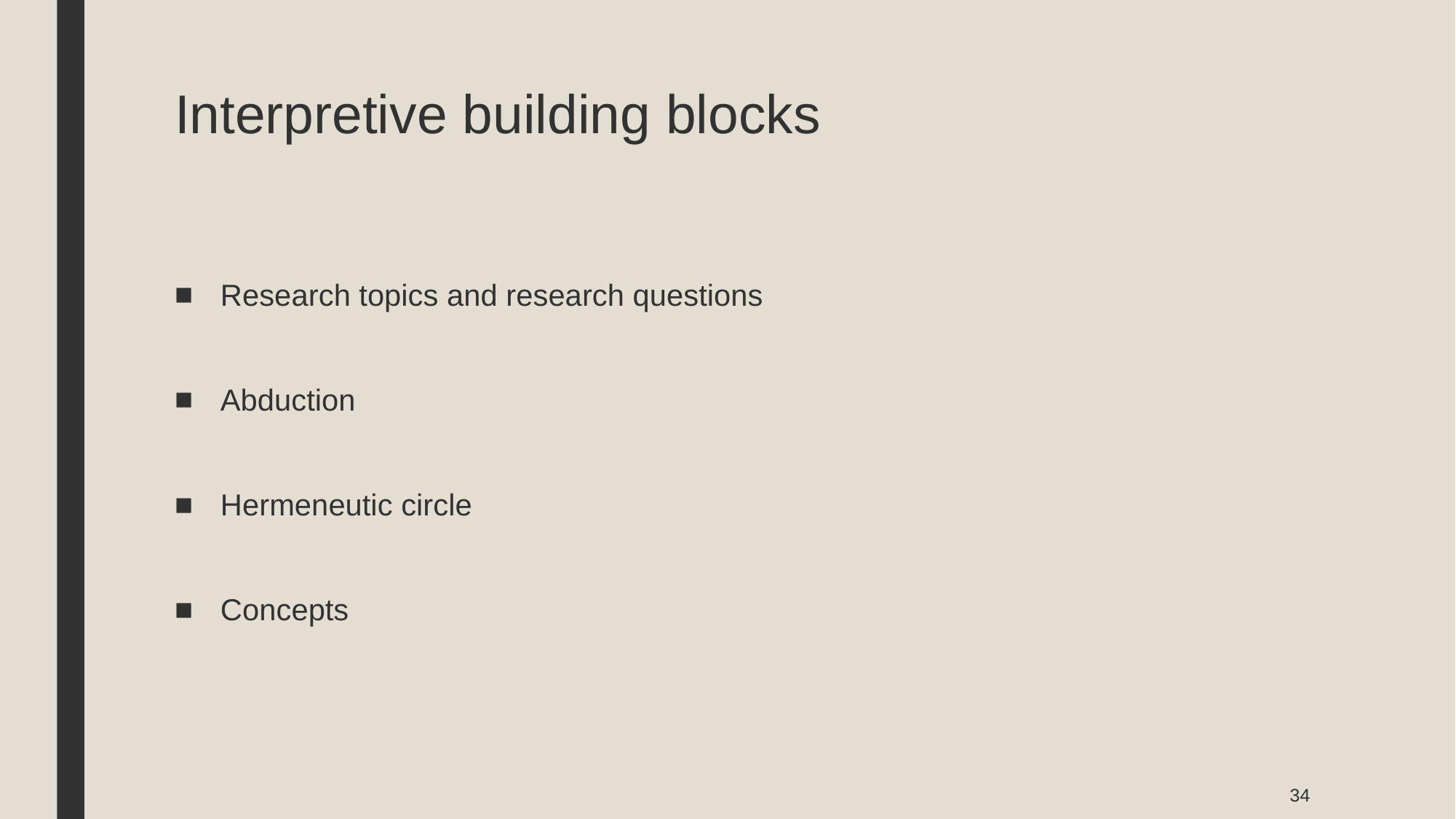

# Interpretive building blocks
Research topics and research questions

Abduction

Hermeneutic circle

Concepts
34